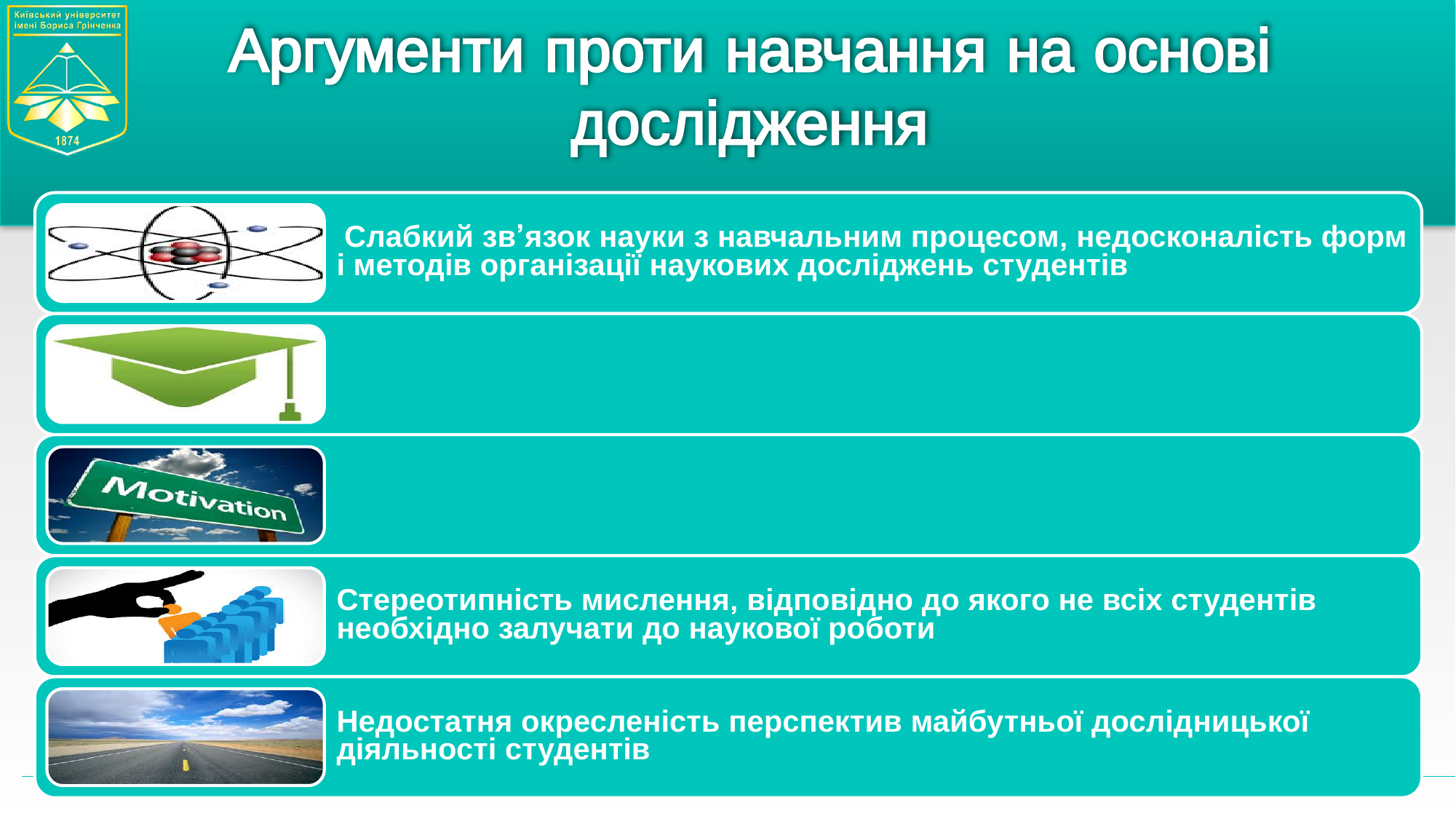

# Аргументи проти навчання на основі дослідження
 Слабкий зв’язок науки з навчальним процесом, недосконалість форм і методів організації наукових досліджень студентів
Стереотипність мислення, відповідно до якого не всіх студентів необхідно залучати до наукової роботи
Недостатня окресленість перспектив майбутньої дослідницької діяльності студентів